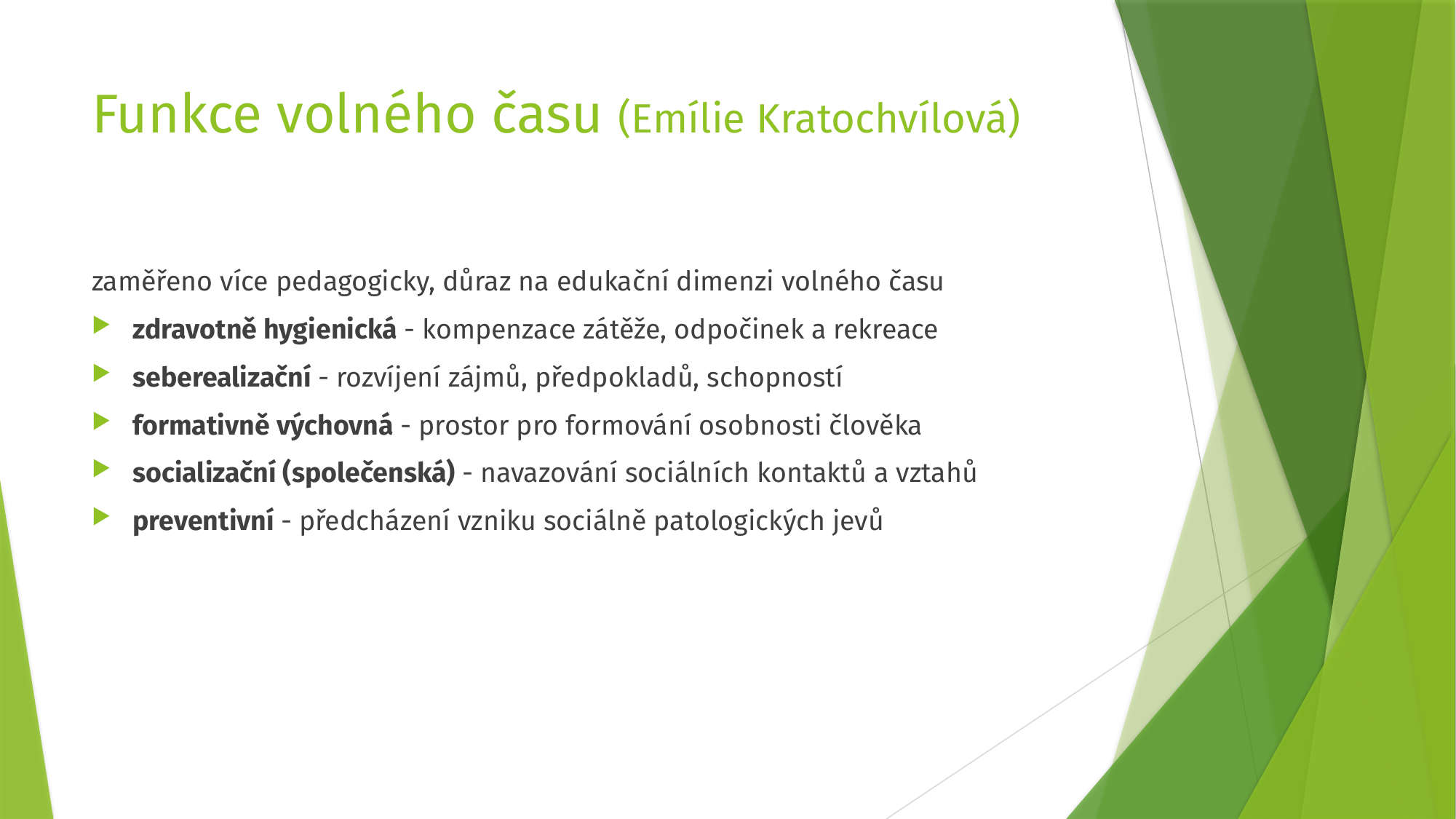

# Funkce volného času (Emílie Kratochvílová)
zaměřeno více pedagogicky, důraz na edukační dimenzi volného času
zdravotně hygienická - kompenzace zátěže, odpočinek a rekreace
seberealizační - rozvíjení zájmů, předpokladů, schopností
formativně výchovná - prostor pro formování osobnosti člověka
socializační (společenská) - navazování sociálních kontaktů a vztahů
preventivní - předcházení vzniku sociálně patologických jevů